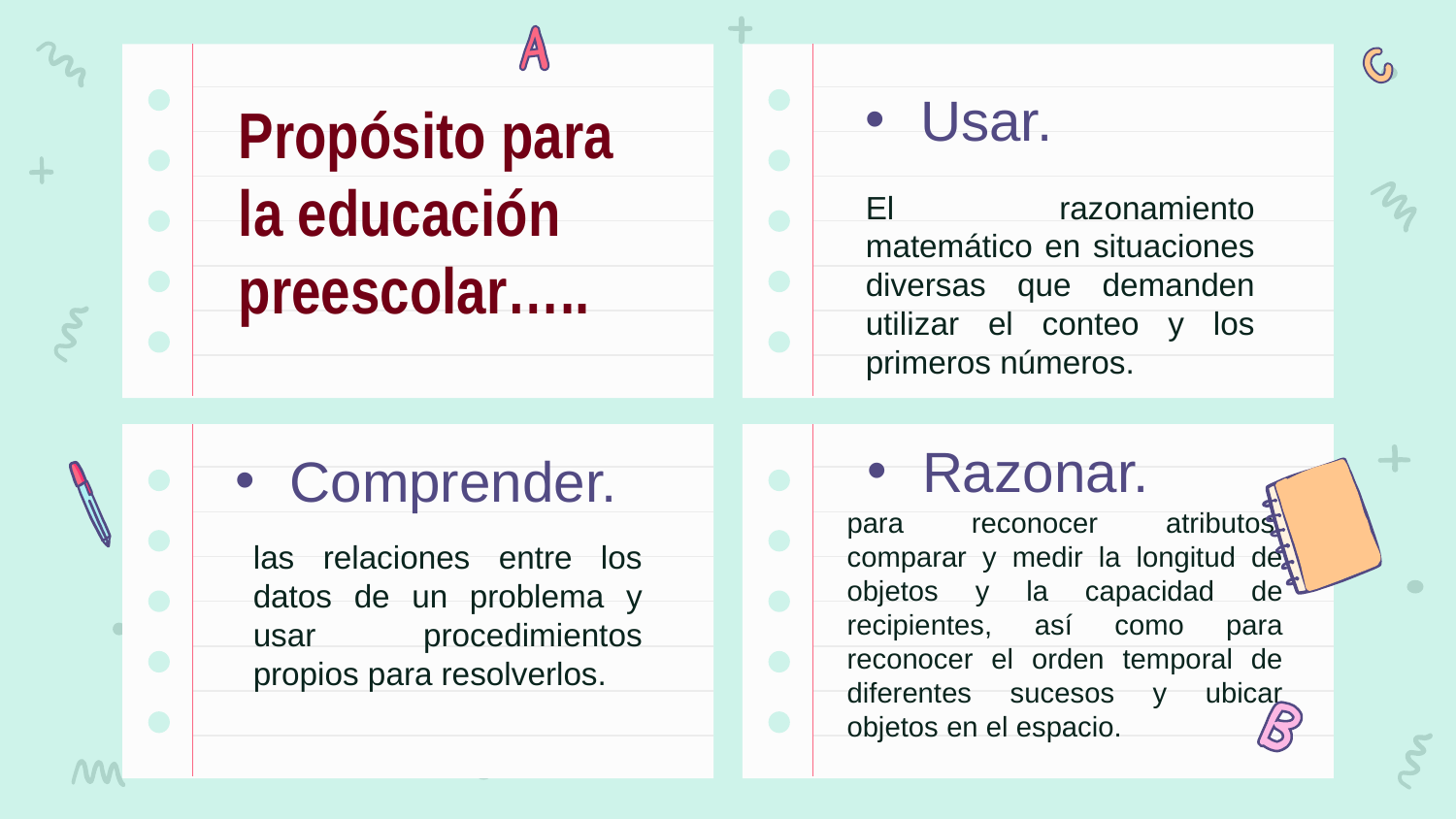

Usar.
El razonamiento matemático en situaciones diversas que demanden utilizar el conteo y los primeros números.
Propósito para la educación preescolar…..

Razonar.

Comprender.

para reconocer atributos, comparar y medir la longitud de objetos y la capacidad de recipientes, así como para reconocer el orden temporal de diferentes sucesos y ubicar objetos en el espacio.

las relaciones entre los datos de un problema y usar procedimientos propios para resolverlos.